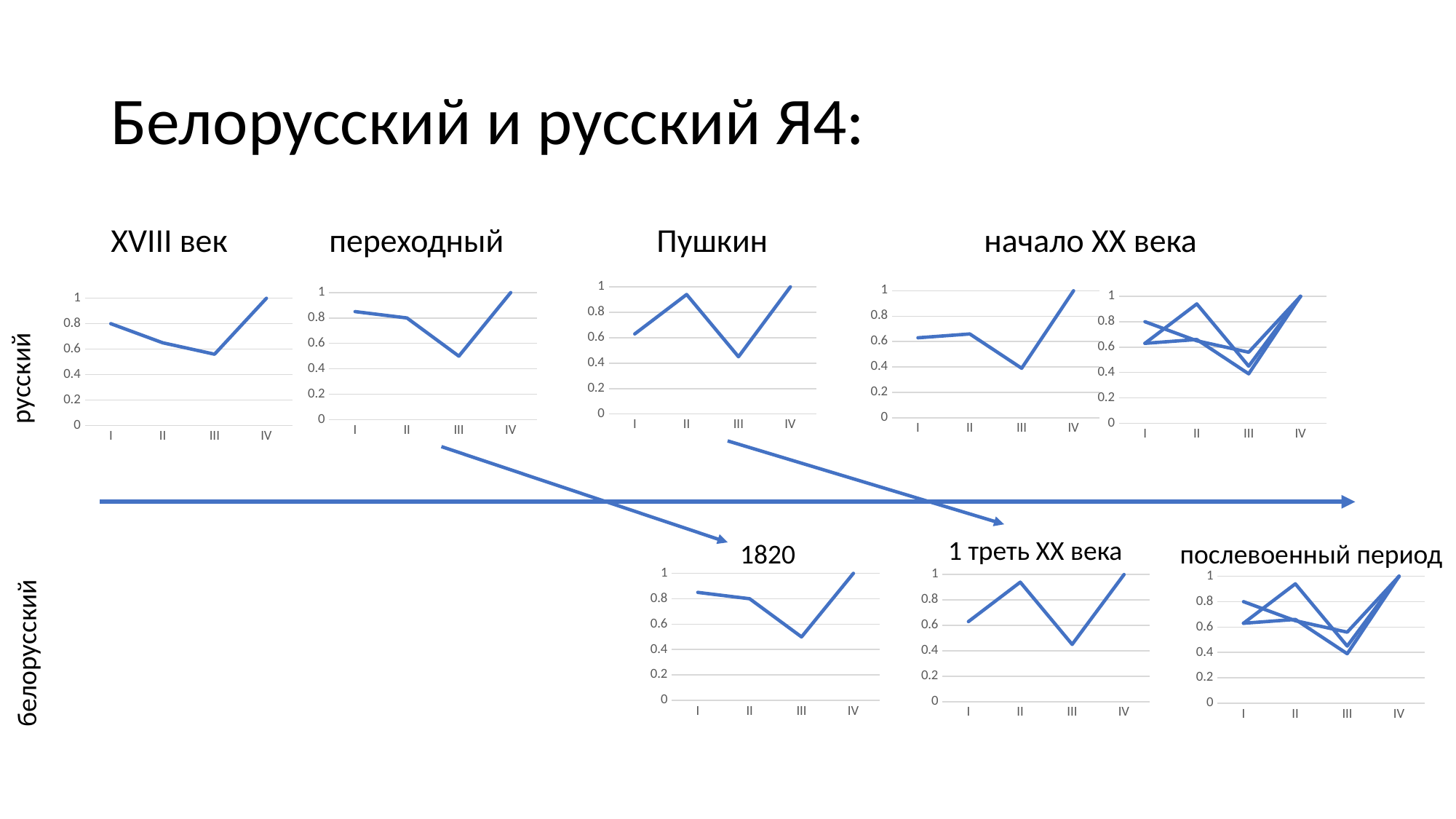

# Белорусский и русский Я4:
XVIII век	переходный		Пушкин		начало ХХ века

### Chart

| Category |  |
|---|---|
| I | 0.63 |
| II | 0.94 |
| III | 0.45 |
| IV | 1.0 |

### Chart

| Category |  |
|---|---|
| I | 0.63 |
| II | 0.66 |
| III | 0.39 |
| IV | 1.0 |

### Chart

| Category |  |
|---|---|
| I | 0.85 |
| II | 0.8 |
| III | 0.5 |
| IV | 1.0 |

### Chart

| Category |  |  |  |
|---|---|---|---|
| I | 0.63 | 0.8 | 0.63 |
| II | 0.94 | 0.65 | 0.66 |
| III | 0.45 | 0.56 | 0.39 |
| IV | 1.0 | 1.0 | 1.0 |

### Chart

| Category |  |
|---|---|
| I | 0.8 |
| II | 0.65 |
| III | 0.56 |
| IV | 1.0 |
русский
1 треть ХХ века
1820
послевоенный период

### Chart

| Category |  |
|---|---|
| I | 0.85 |
| II | 0.8 |
| III | 0.5 |
| IV | 1.0 |

### Chart

| Category |  |
|---|---|
| I | 0.63 |
| II | 0.94 |
| III | 0.45 |
| IV | 1.0 |

### Chart

| Category |  |  |  |
|---|---|---|---|
| I | 0.63 | 0.8 | 0.63 |
| II | 0.94 | 0.65 | 0.66 |
| III | 0.45 | 0.56 | 0.39 |
| IV | 1.0 | 1.0 | 1.0 |
белорусский